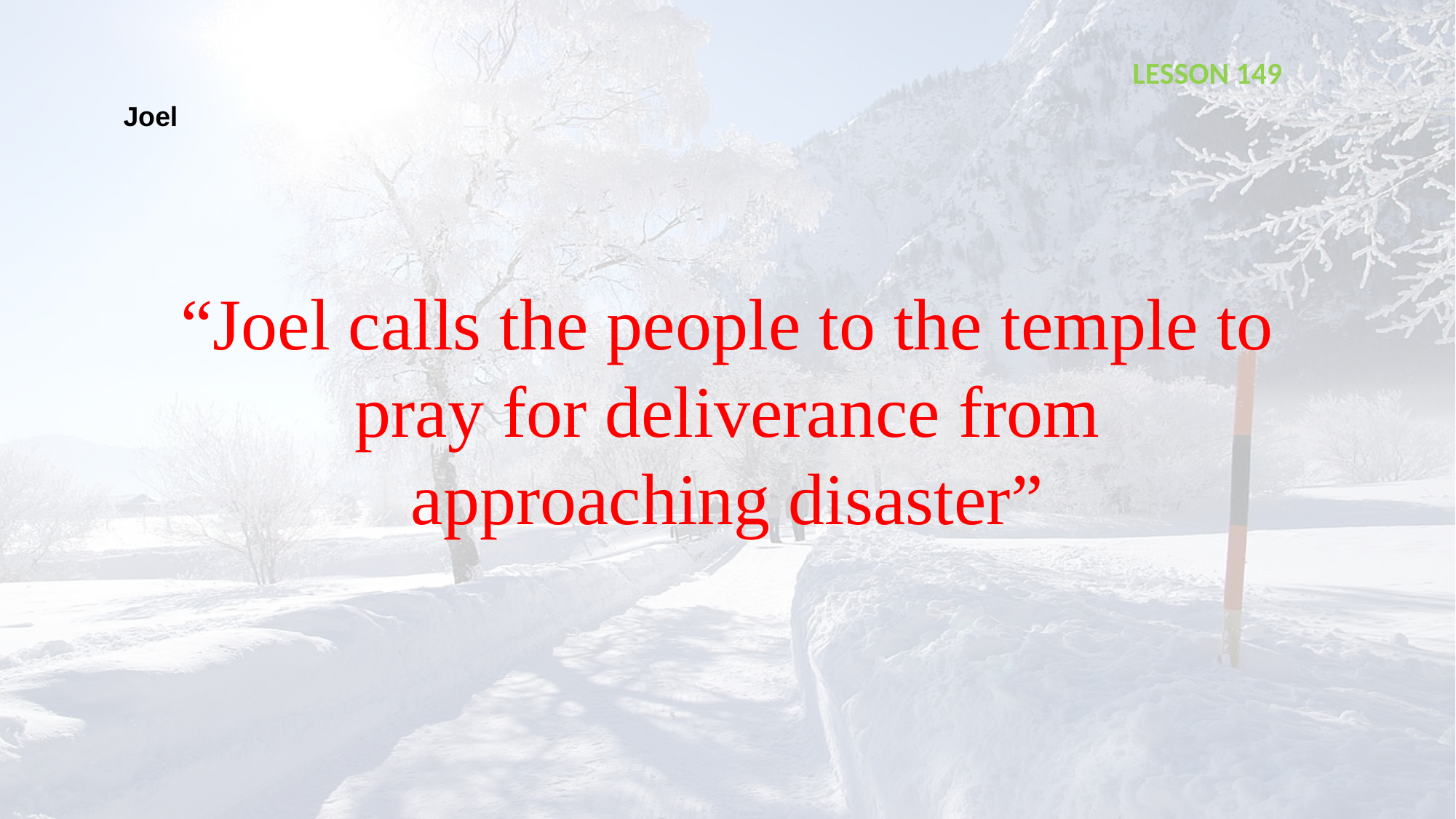

LESSON 149
Joel
“Joel calls the people to the temple to pray for deliverance from approaching disaster”